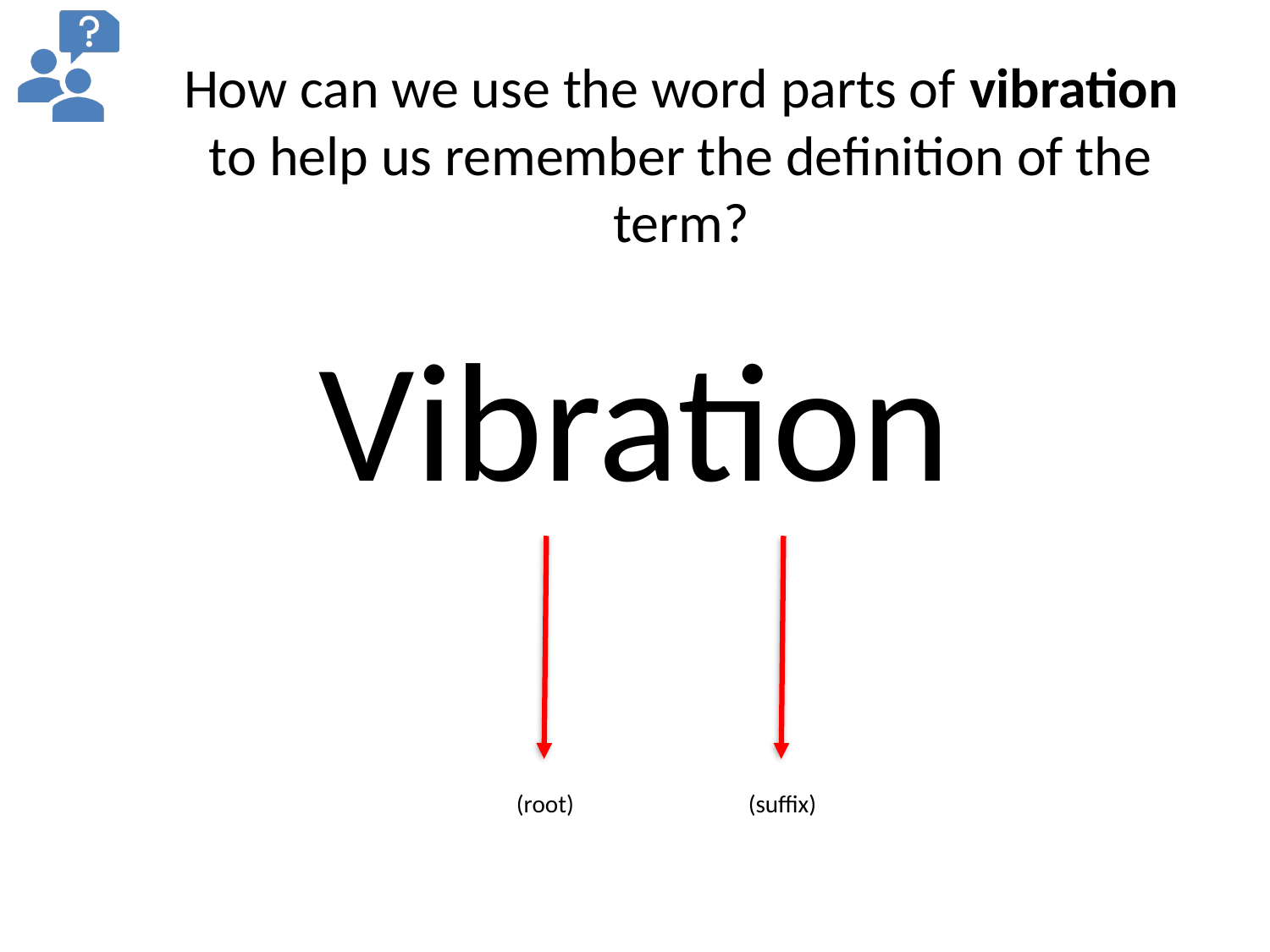

# How can we use the word parts of vibration to help us remember the definition of the term?
Vibration
(root)
(suffix)